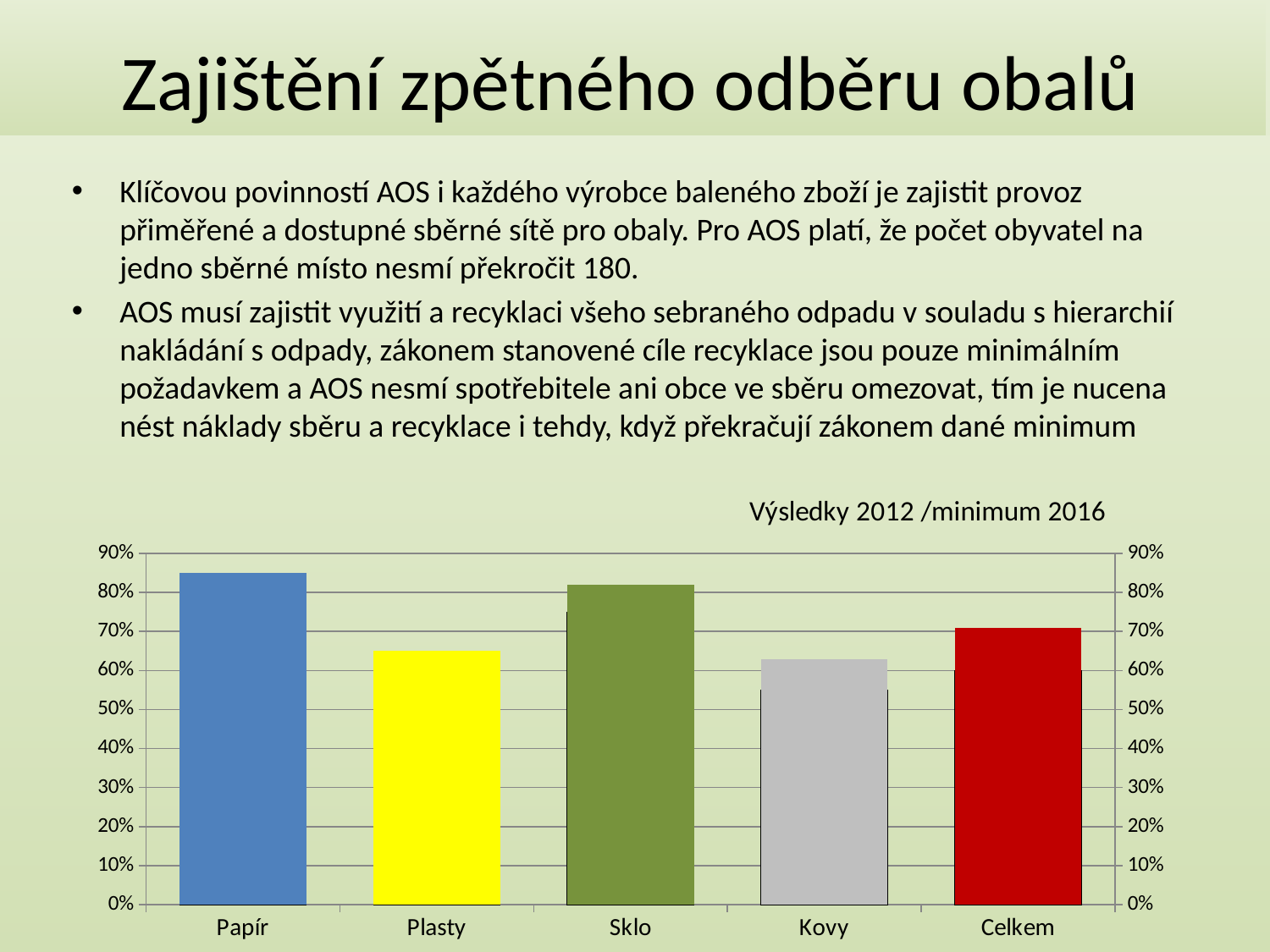

# Zajištění zpětného odběru obalů

Klíčovou povinností AOS i každého výrobce baleného zboží je zajistit provoz přiměřené a dostupné sběrné sítě pro obaly. Pro AOS platí, že počet obyvatel na jedno sběrné místo nesmí překročit 180.
AOS musí zajistit využití a recyklaci všeho sebraného odpadu v souladu s hierarchií nakládání s odpady, zákonem stanovené cíle recyklace jsou pouze minimálním požadavkem a AOS nesmí spotřebitele ani obce ve sběru omezovat, tím je nucena nést náklady sběru a recyklace i tehdy, když překračují zákonem dané minimum

### Chart: Výsledky 2012 /minimum 2016

| Category | Požadavky ČR 2016 | Výsledky 2012 |
|---|---|---|
| Papír | 0.75 | 0.85 |
| Plasty | 0.45 | 0.65 |
| Sklo | 0.75 | 0.82 |
| Kovy | 0.55 | 0.63 |
| Celkem | 0.6 | 0.71 |